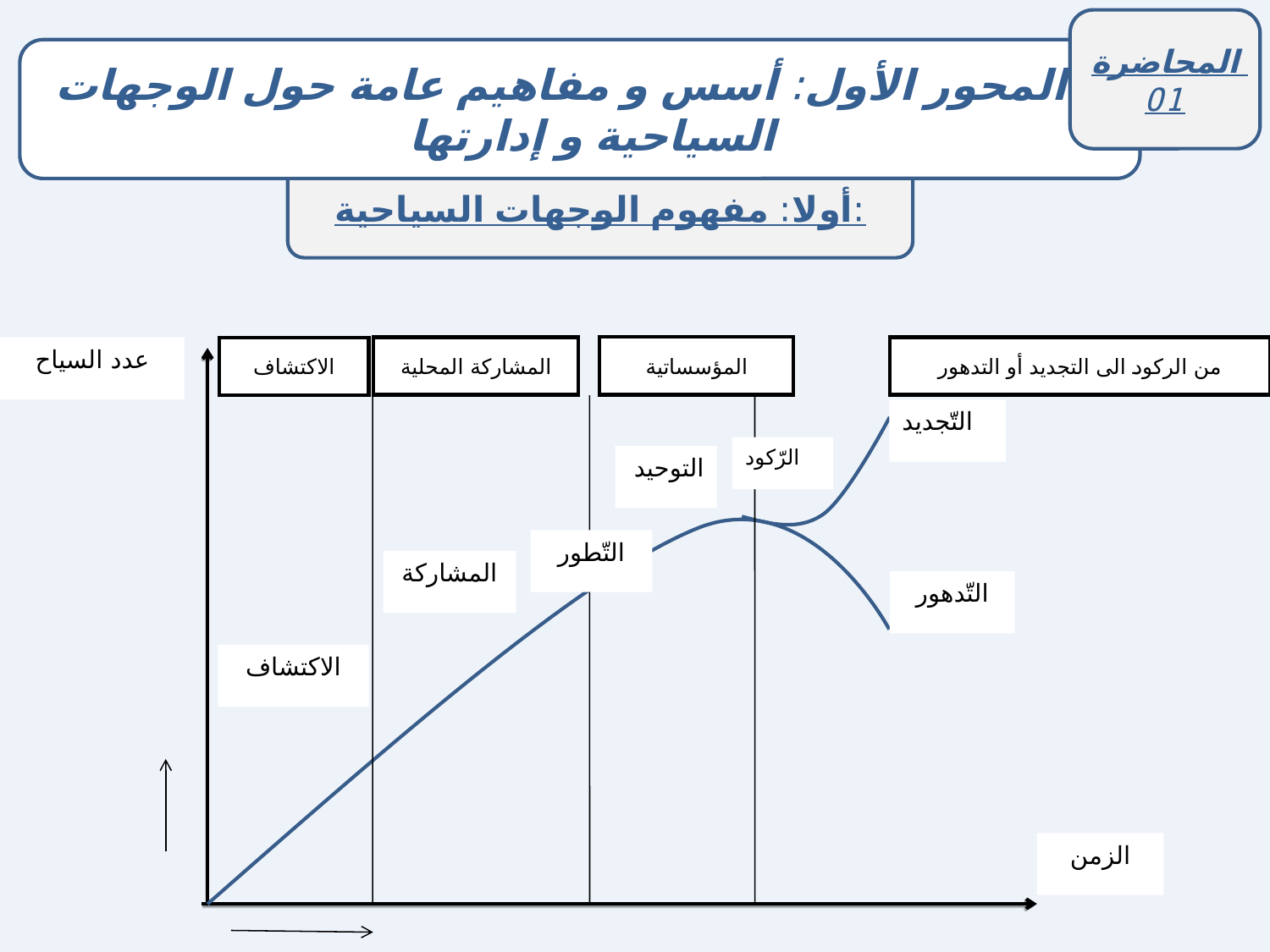

المحاضرة 01
   المحور الأول: أسس و مفاهيم عامة حول الوجهات السياحية و إدارتها
أولا: مفهوم الوجهات السياحية:
المؤسساتية
المشاركة المحلية
من الركود الى التجديد أو التدهور
الاكتشاف

عدد السياح
التّجديد
الرّكود
التوحيد
التّطور
المشاركة
التّدهور
الاكتشاف
الزمن